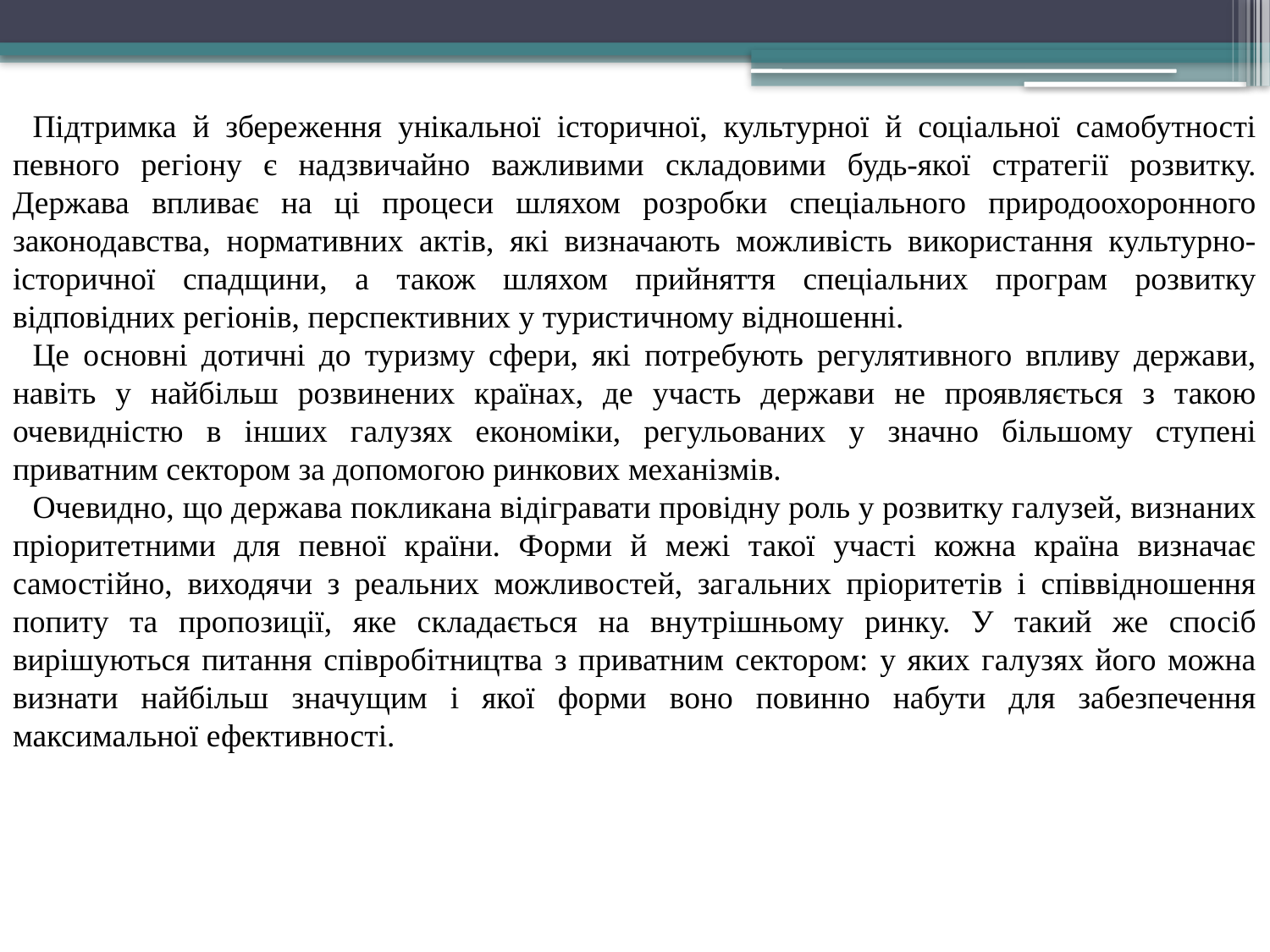

Підтримка й збереження унікальної історичної, культурної й соціальної самобутності певного регіону є надзвичайно важливими складовими будь-якої стратегії розвитку. Держава впливає на ці процеси шляхом розробки спеціального природоохоронного законодавства, нормативних актів, які визначають можливість використання культурно-історичної спадщини, а також шляхом прийняття спеціальних програм розвитку відповідних регіонів, перспективних у туристичному відношенні.
Це основні дотичні до туризму сфери, які потребують регулятивного впливу держави, навіть у найбільш розвинених країнах, де участь держави не проявляється з такою очевидністю в інших галузях економіки, регульованих у значно більшому ступені приватним сектором за допомогою ринкових механізмів.
Очевидно, що держава покликана відігравати провідну роль у розвитку галузей, визнаних пріоритетними для певної країни. Форми й межі такої участі кожна країна визначає самостійно, виходячи з реальних можливостей, загальних пріоритетів і співвідношення попиту та пропозиції, яке складається на внутрішньому ринку. У такий же спосіб вирішуються питання співробітництва з приватним сектором: у яких галузях його можна визнати найбільш значущим і якої форми воно повинно набути для забезпечення максимальної ефективності.